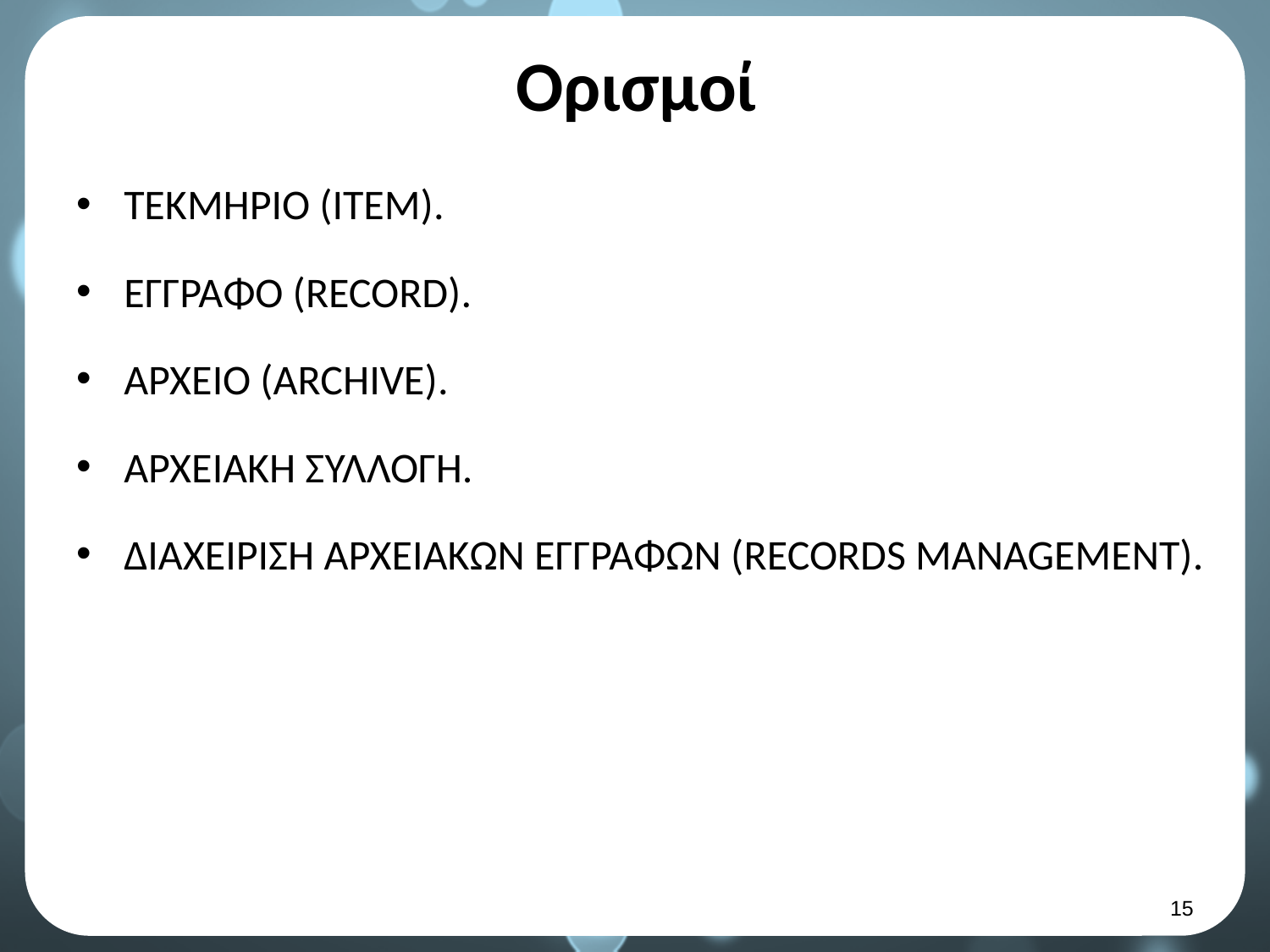

# Ορισμοί
ΤΕΚΜΗΡΙΟ (ITEM).
ΕΓΓΡΑΦΟ (RECORD).
ΑΡΧΕΙΟ (ARCHIVE).
ΑΡΧΕΙΑΚΗ ΣΥΛΛΟΓΗ.
ΔΙΑΧΕΙΡΙΣΗ ΑΡΧΕΙΑΚΩΝ ΕΓΓΡΑΦΩΝ (RECORDS MANAGEMENT).
15